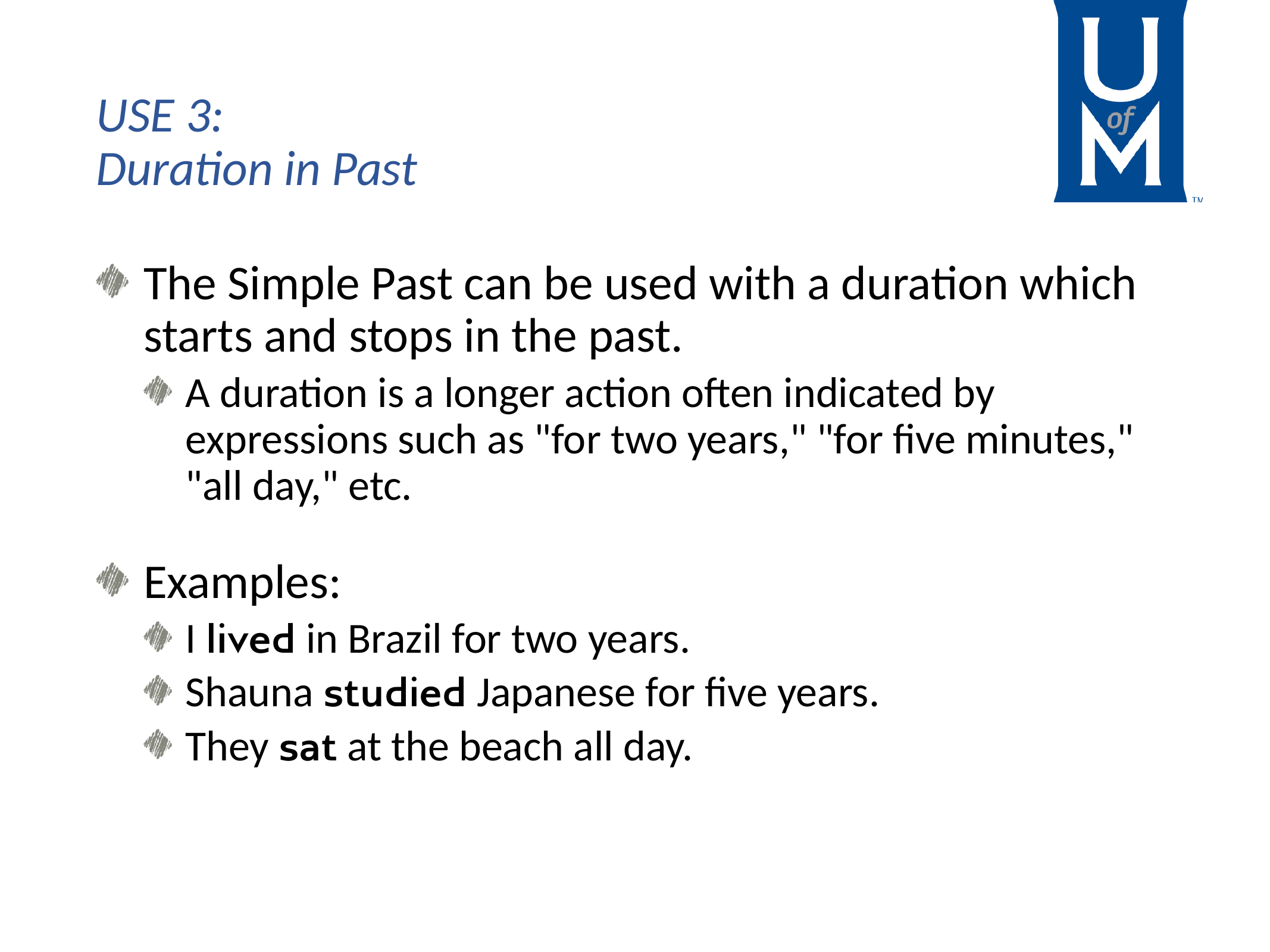

# USE 3: Duration in Past
The Simple Past can be used with a duration which starts and stops in the past.
A duration is a longer action often indicated by expressions such as "for two years," "for five minutes," "all day," etc.
Examples:
I lived in Brazil for two years.
Shauna studied Japanese for five years.
They sat at the beach all day.